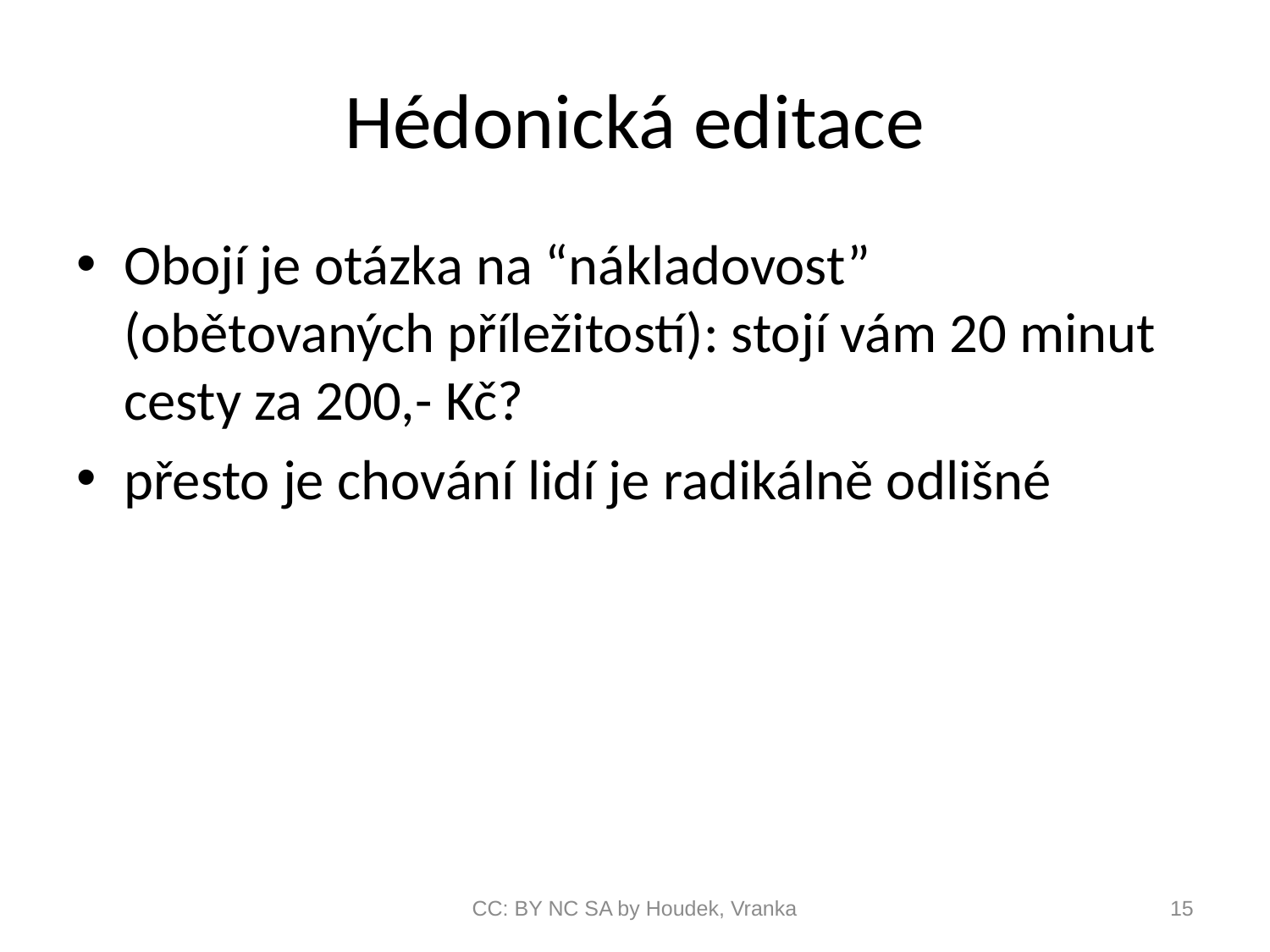

# Hédonická editace
Obojí je otázka na “nákladovost” (obětovaných příležitostí): stojí vám 20 minut cesty za 200,- Kč?
přesto je chování lidí je radikálně odlišné
CC: BY NC SA by Houdek, Vranka
15